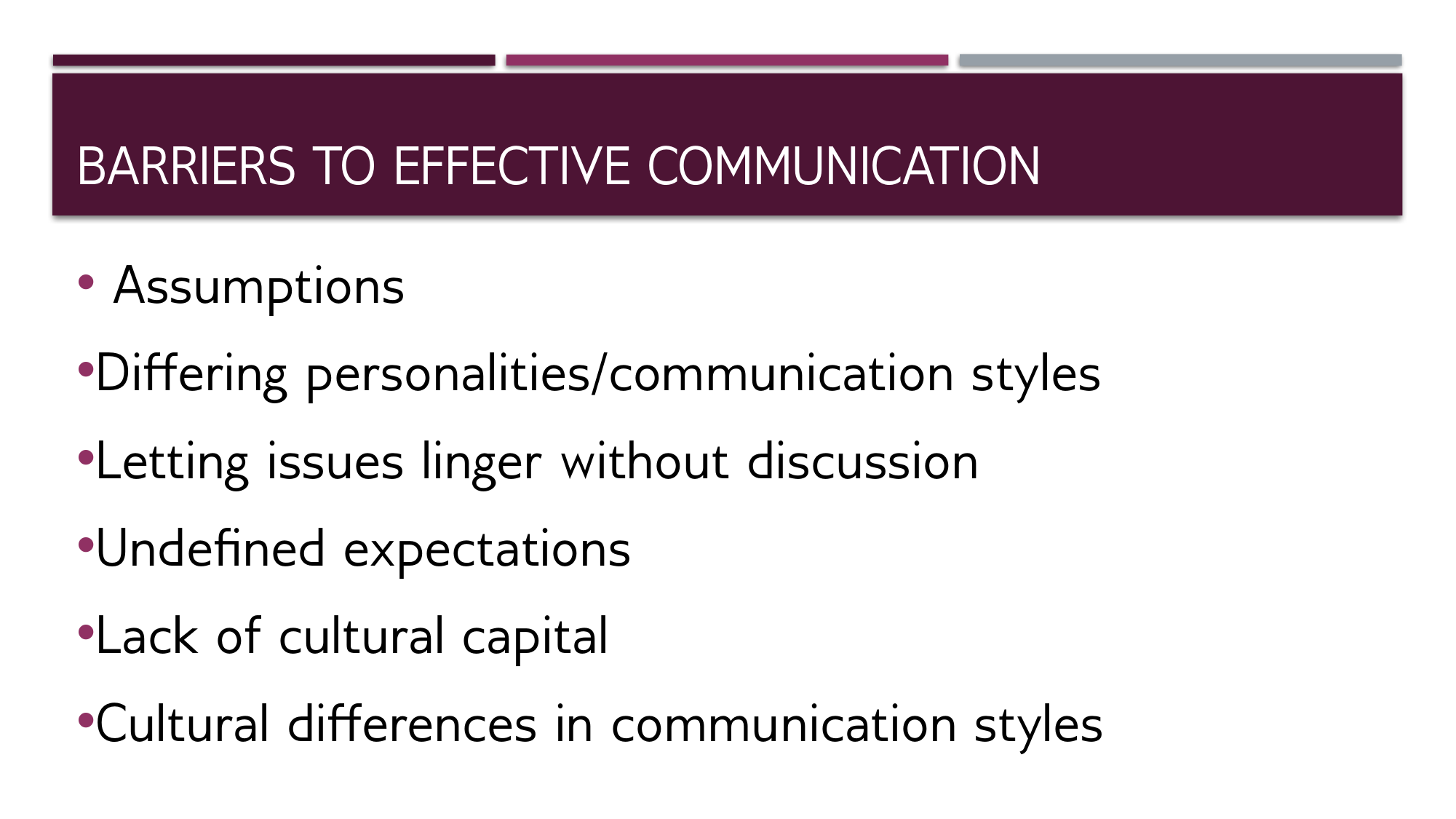

# Barriers to Effective Communication
Assumptions
Differing personalities/communication styles
Letting issues linger without discussion
Undefined expectations
Lack of cultural capital
Cultural differences in communication styles